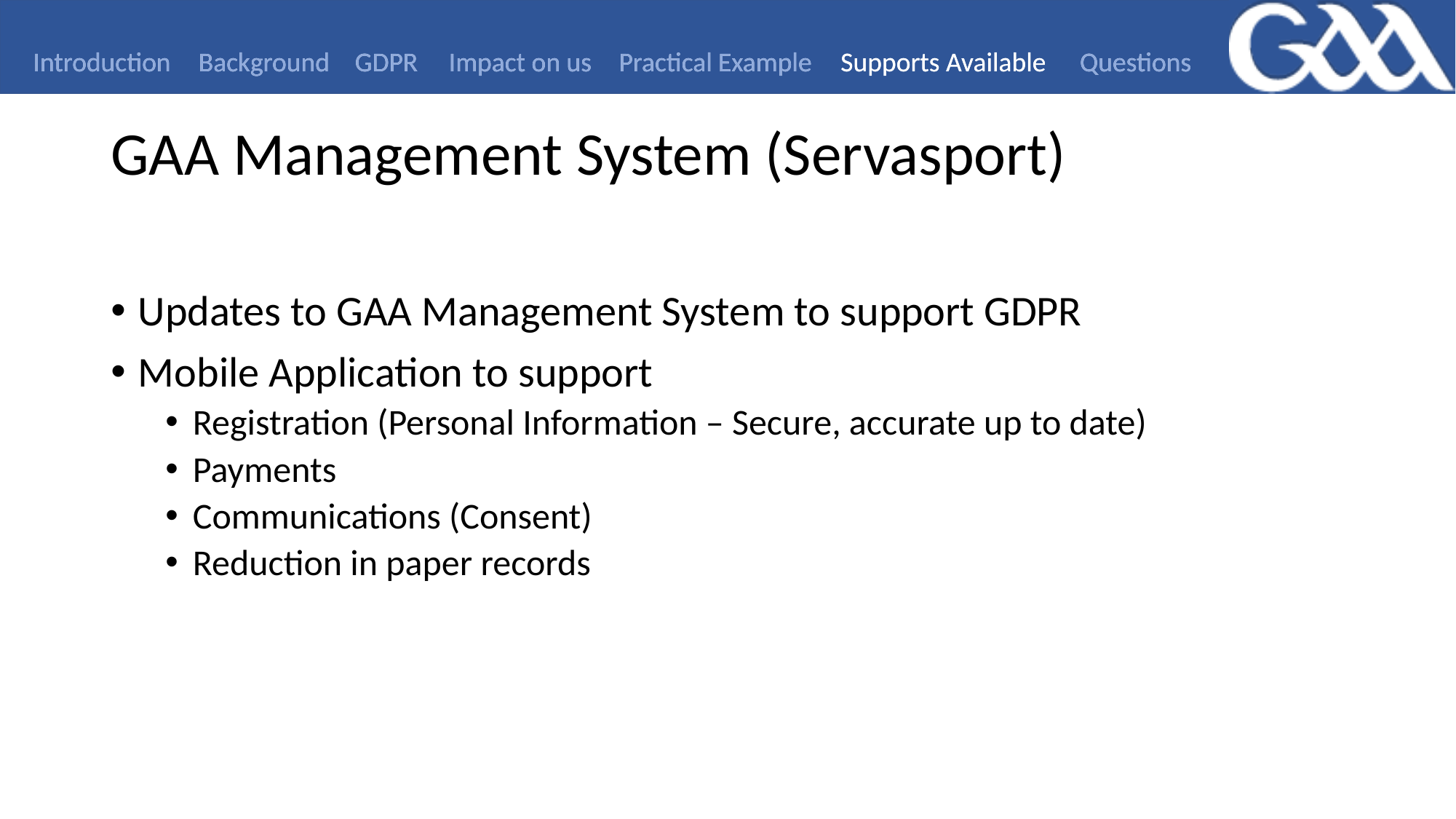

Introduction
Background
GDPR
Impact on us
Practical Example
Supports Available
Questions
# GAA Management System (Servasport)

Updates to GAA Management System to support GDPR
Mobile Application to support
Registration (Personal Information – Secure, accurate up to date)
Payments
Communications (Consent)
Reduction in paper records